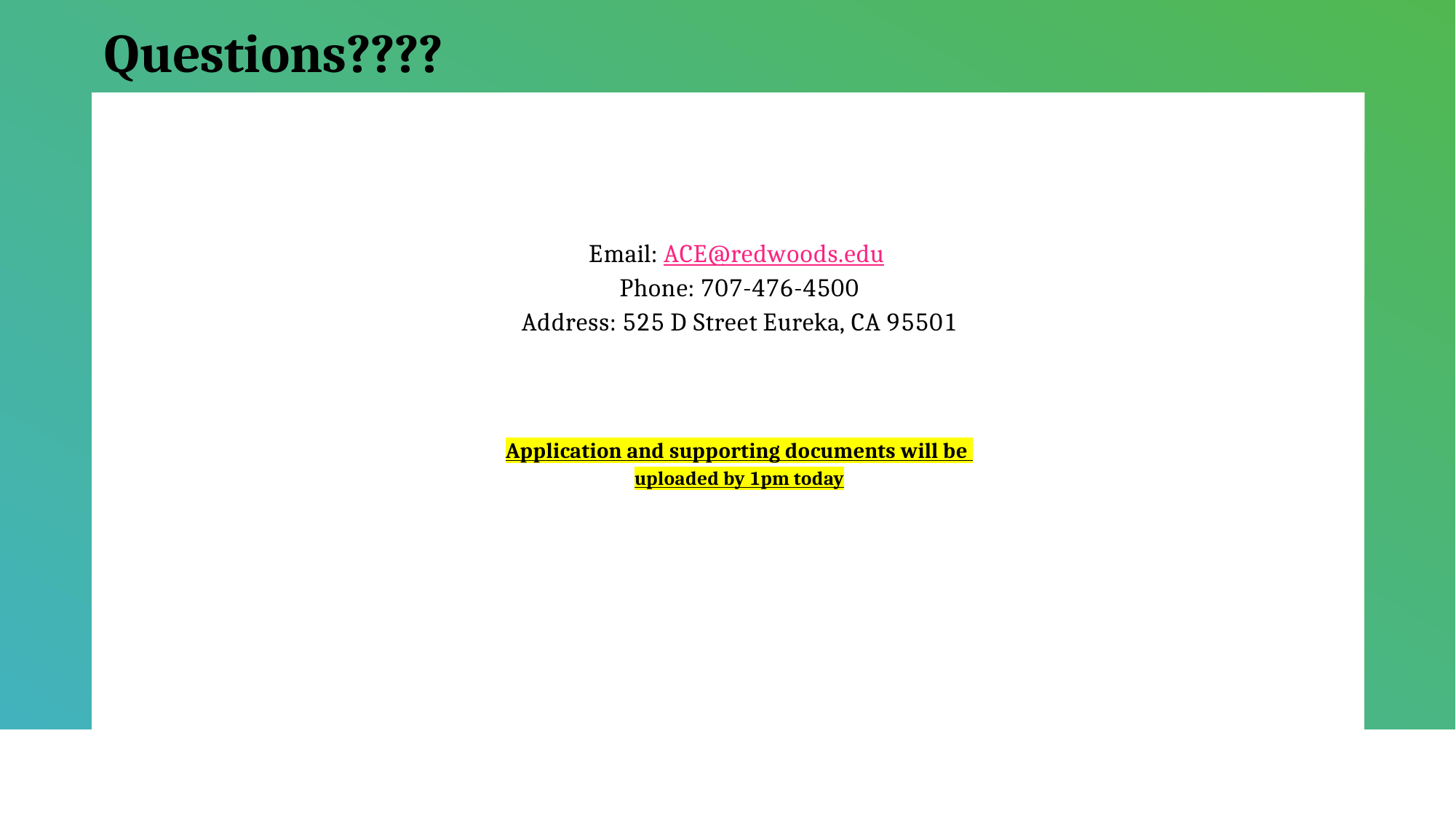

# Questions????
Email: ACE@redwoods.edu
Phone: 707-476-4500
Address: 525 D Street Eureka, CA 95501

Application and supporting documents will be
uploaded by 1pm today